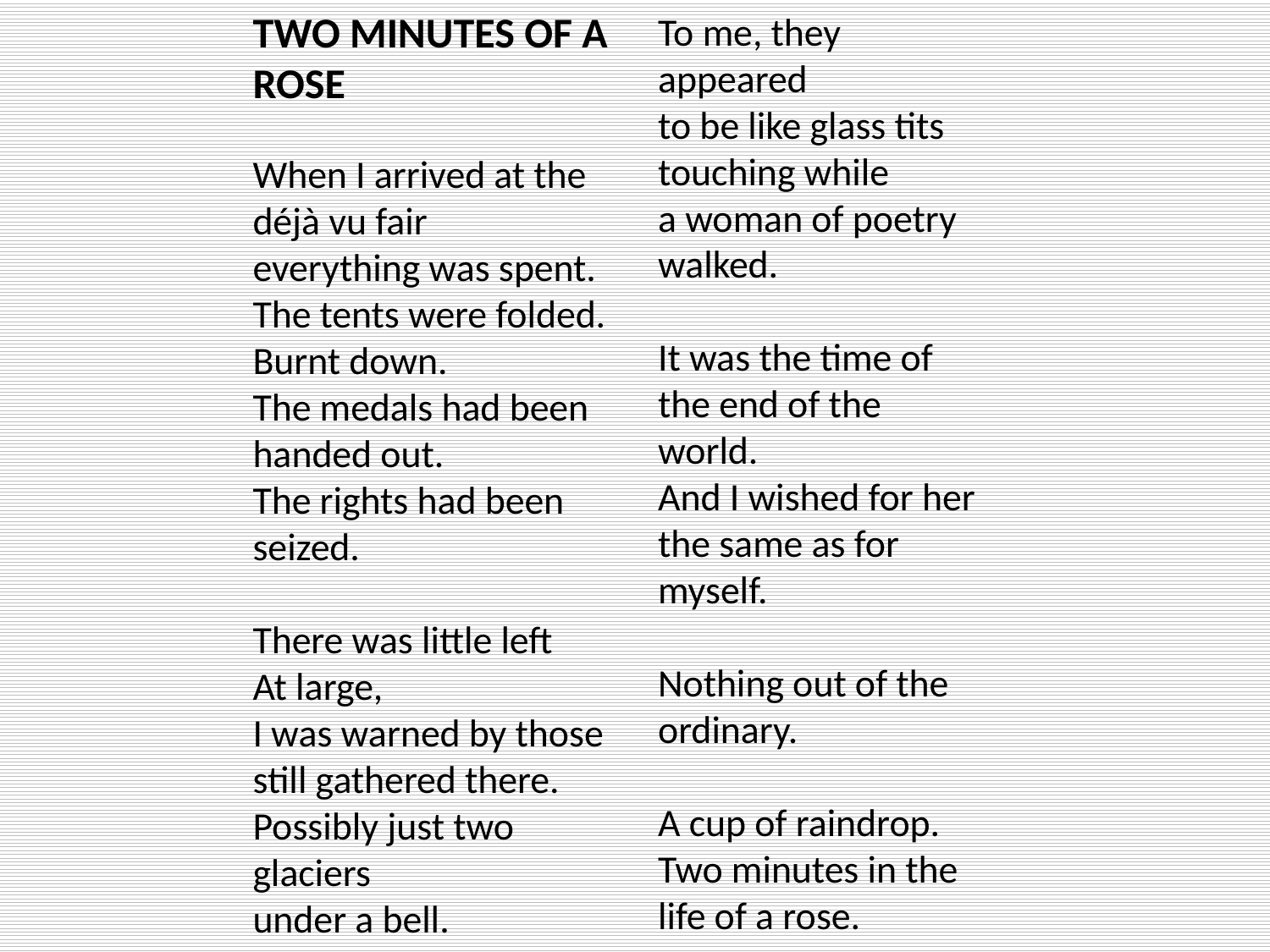

TWO MINUTES OF A ROSE

When I arrived at the déjà vu fair
everything was spent.
The tents were folded.
Burnt down.
The medals had been handed out.
The rights had been seized.

There was little left
At large,
I was warned by those still gathered there.
Possibly just two glaciers
under a bell.

To me, they appeared
to be like glass tits
touching while
a woman of poetry walked.

It was the time of the end of the world.
And I wished for her the same as for myself.

Nothing out of the ordinary.

A cup of raindrop.
Two minutes in the life of a rose.